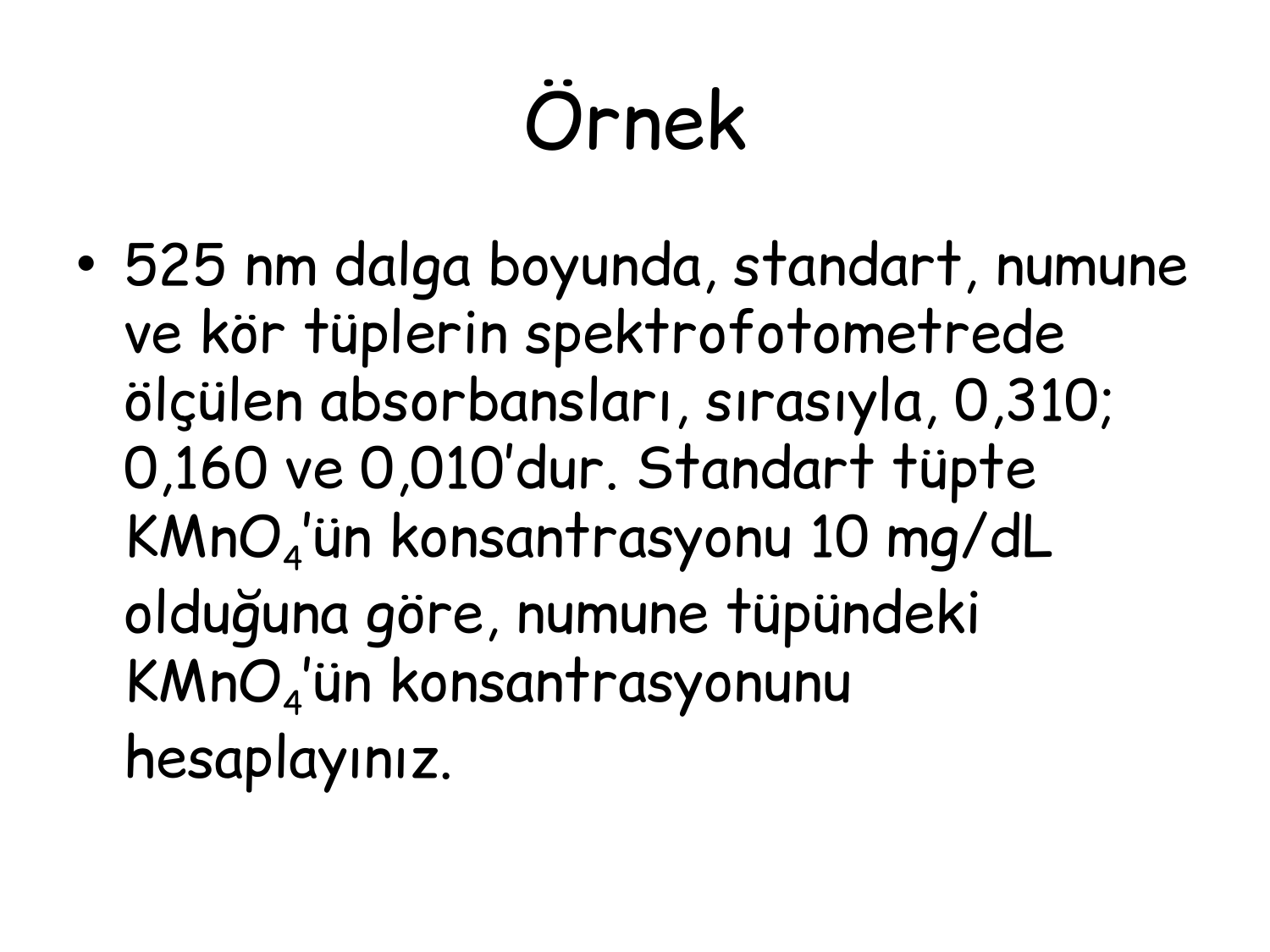

# Örnek
525 nm dalga boyunda, standart, numune ve kör tüplerin spektrofotometrede ölçülen absorbansları, sırasıyla, 0,310; 0,160 ve 0,010’dur. Standart tüpte KMnO4’ün konsantrasyonu 10 mg/dL olduğuna göre, numune tüpündeki KMnO4’ün konsantrasyonunu hesaplayınız.